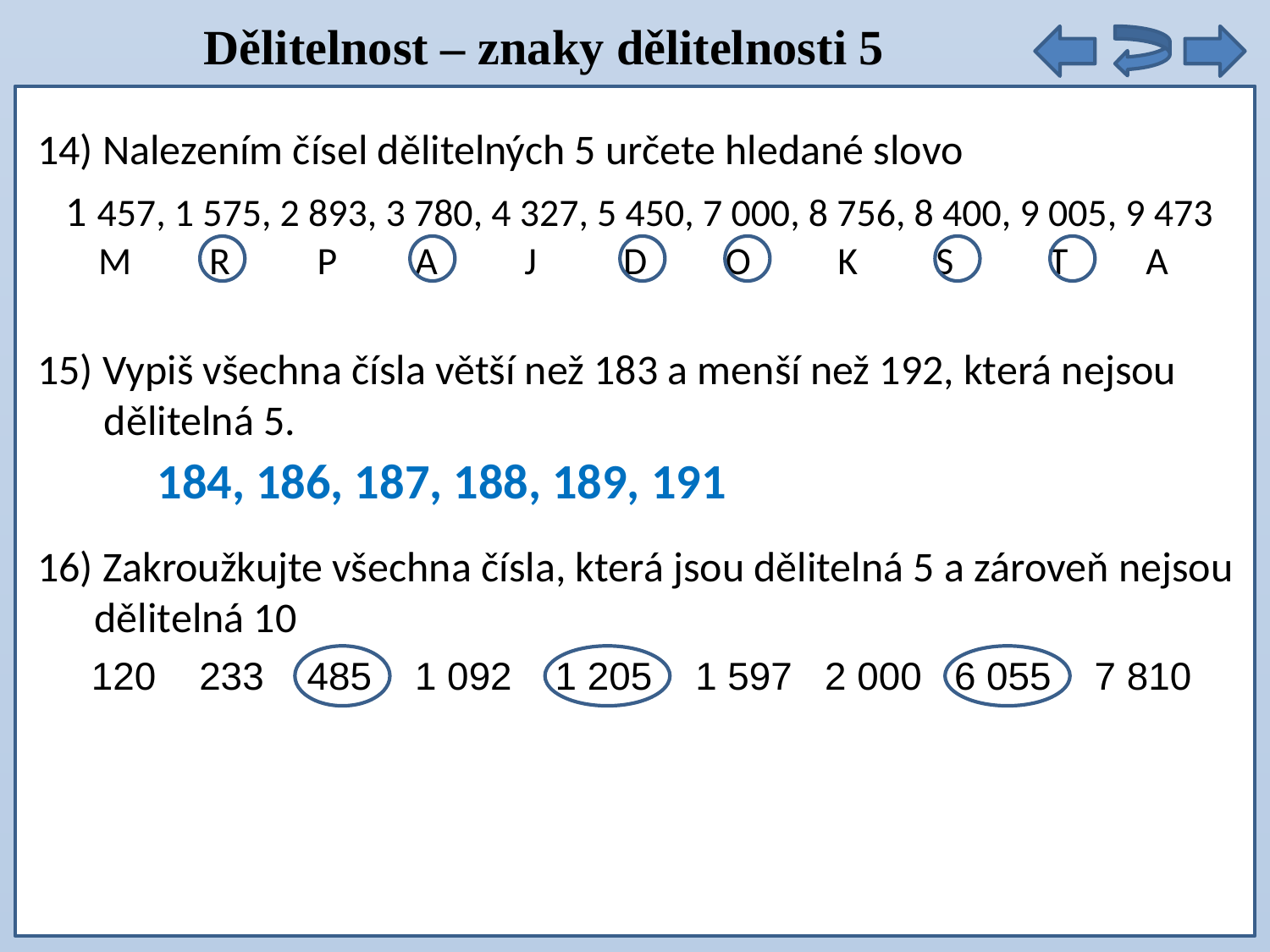

Dělitelnost – znaky dělitelnosti 5

14) Nalezením čísel dělitelných 5 určete hledané slovo
   1 457, 1 575, 2 893, 3 780, 4 327, 5 450, 7 000, 8 756, 8 400, 9 005, 9 473
       M         R          P         A          J          D         O          K         S           T         A

15) Vypiš všechna čísla větší než 183 a menší než 192, která nejsou
       dělitelná 5.

184, 186, 187, 188, 189, 191
16) Zakroužkujte všechna čísla, která jsou dělitelná 5 a zároveň nejsou
      dělitelná 10
     120    233    485    1 092    1 205    1 597   2 000   6 055    7 810